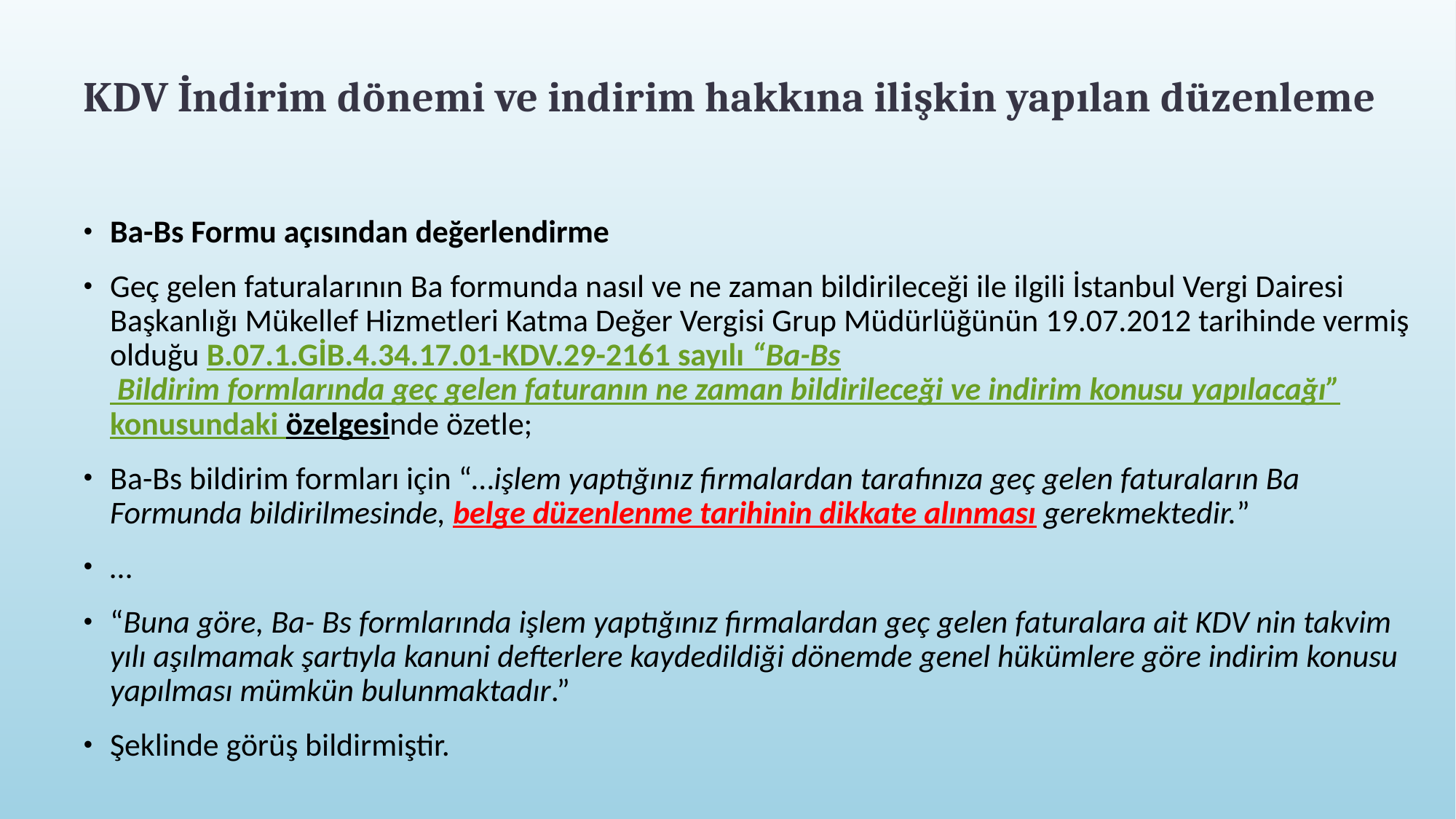

# KDV İndirim dönemi ve indirim hakkına ilişkin yapılan düzenleme

Ba-Bs Formu açısından değerlendirme
Geç gelen faturalarının Ba formunda nasıl ve ne zaman bildirileceği ile ilgili İstanbul Vergi Dairesi Başkanlığı Mükellef Hizmetleri Katma Değer Vergisi Grup Müdürlüğünün 19.07.2012 tarihinde vermiş olduğu B.07.1.GİB.4.34.17.01-KDV.29-2161 sayılı “Ba-Bs Bildirim formlarında geç gelen faturanın ne zaman bildirileceği ve indirim konusu yapılacağı”konusundaki özelgesinde özetle;
Ba-Bs bildirim formları için “…işlem yaptığınız firmalardan tarafınıza geç gelen faturaların Ba Formunda bildirilmesinde, belge düzenlenme tarihinin dikkate alınması gerekmektedir.”
…
“Buna göre, Ba- Bs formlarında işlem yaptığınız firmalardan geç gelen faturalara ait KDV nin takvim yılı aşılmamak şartıyla kanuni defterlere kaydedildiği dönemde genel hükümlere göre indirim konusu yapılması mümkün bulunmaktadır.”
Şeklinde görüş bildirmiştir.